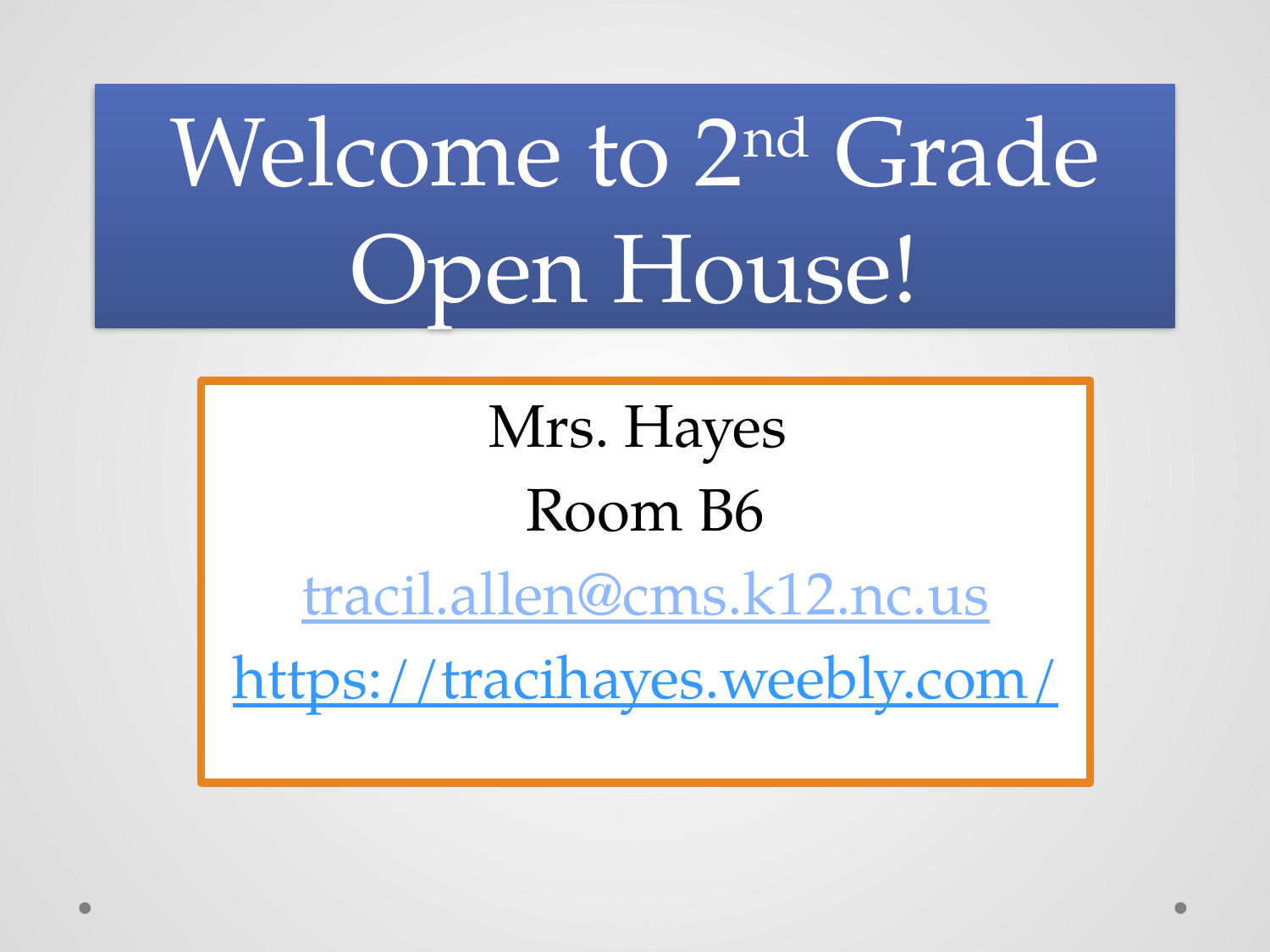

# Welcome to 2nd Grade Open House!
Mrs. Hayes
Room B6
tracil.allen@cms.k12.nc.us
https://tracihayes.weebly.com/